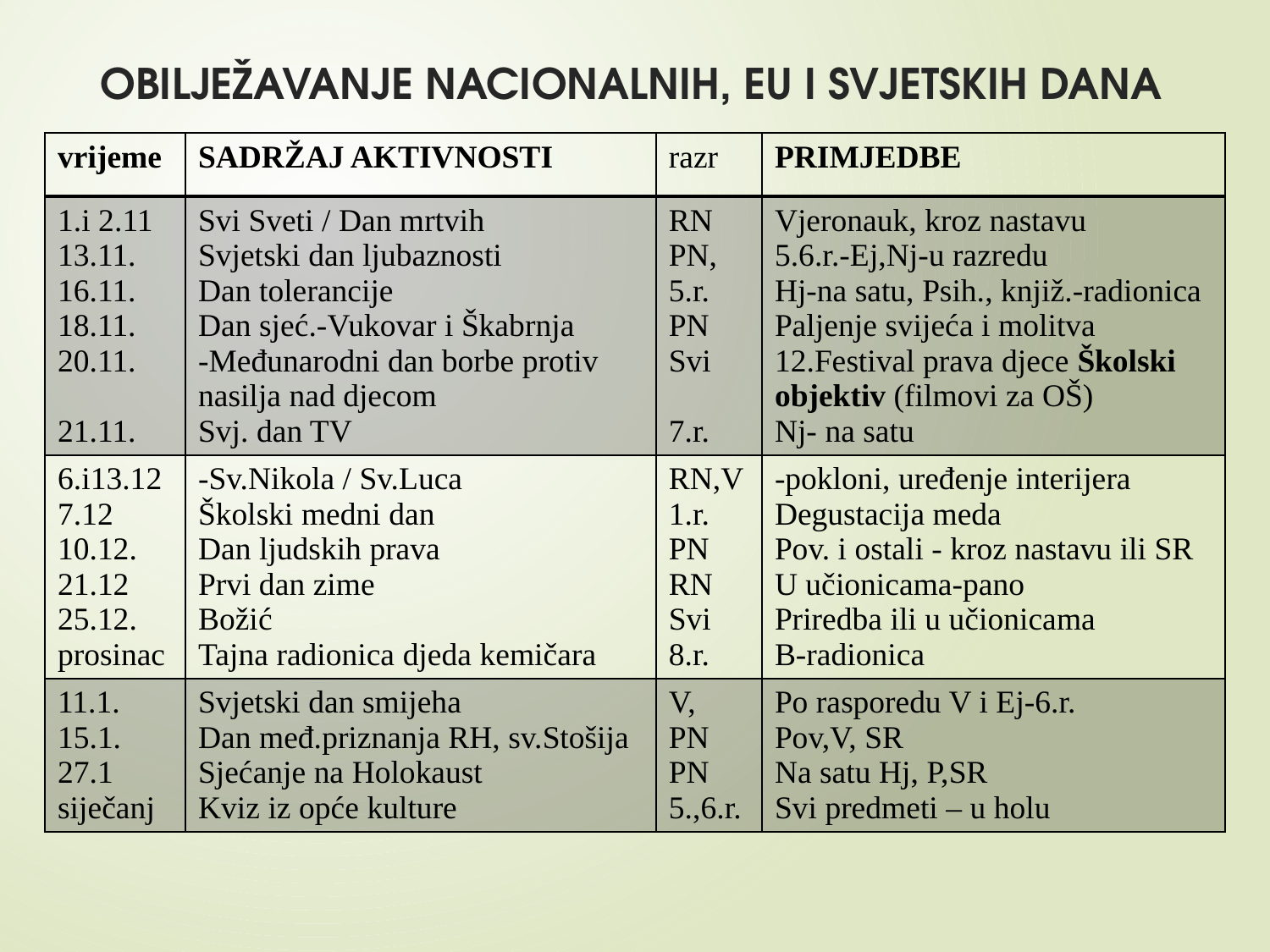

# OBILJEŽAVANJE NACIONALNIH, EU I SVJETSKIH DANA
| vrijeme | SADRŽAJ AKTIVNOSTI | razr | PRIMJEDBE |
| --- | --- | --- | --- |
| 1.i 2.11 13.11. 16.11. 18.11. 20.11. 21.11. | Svi Sveti / Dan mrtvih Svjetski dan ljubaznosti Dan tolerancije Dan sjeć.-Vukovar i Škabrnja -Međunarodni dan borbe protiv nasilja nad djecom Svj. dan TV | RN PN, 5.r. PN Svi 7.r. | Vjeronauk, kroz nastavu 5.6.r.-Ej,Nj-u razredu Hj-na satu, Psih., knjiž.-radionica Paljenje svijeća i molitva 12.Festival prava djece Školski objektiv (filmovi za OŠ) Nj- na satu |
| 6.i13.12 7.12 10.12. 21.12 25.12. prosinac | -Sv.Nikola / Sv.Luca Školski medni dan Dan ljudskih prava Prvi dan zime Božić Tajna radionica djeda kemičara | RN,V 1.r. PN RN Svi 8.r. | -pokloni, uređenje interijera Degustacija meda Pov. i ostali - kroz nastavu ili SR U učionicama-pano Priredba ili u učionicama B-radionica |
| 11.1. 15.1. 27.1 siječanj | Svjetski dan smijeha Dan međ.priznanja RH, sv.Stošija Sjećanje na Holokaust Kviz iz opće kulture | V, PN PN 5.,6.r. | Po rasporedu V i Ej-6.r. Pov,V, SR Na satu Hj, P,SR Svi predmeti – u holu |